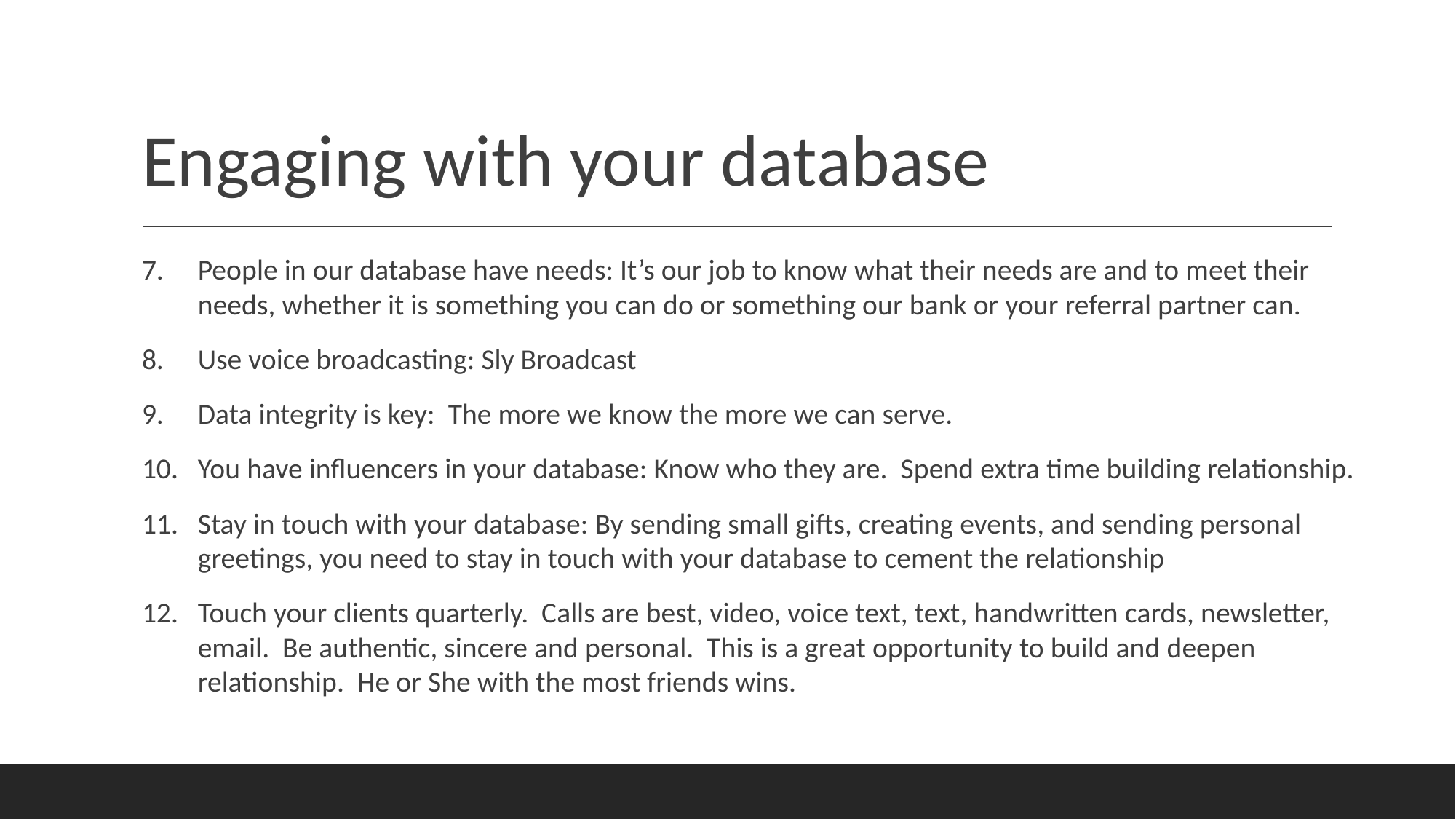

# Engaging with your database
People in our database have needs: It’s our job to know what their needs are and to meet their needs, whether it is something you can do or something our bank or your referral partner can.
Use voice broadcasting: Sly Broadcast
Data integrity is key:  The more we know the more we can serve.
You have influencers in your database: Know who they are.  Spend extra time building relationship.
Stay in touch with your database: By sending small gifts, creating events, and sending personal greetings, you need to stay in touch with your database to cement the relationship
Touch your clients quarterly.  Calls are best, video, voice text, text, handwritten cards, newsletter, email.  Be authentic, sincere and personal.  This is a great opportunity to build and deepen relationship.  He or She with the most friends wins.